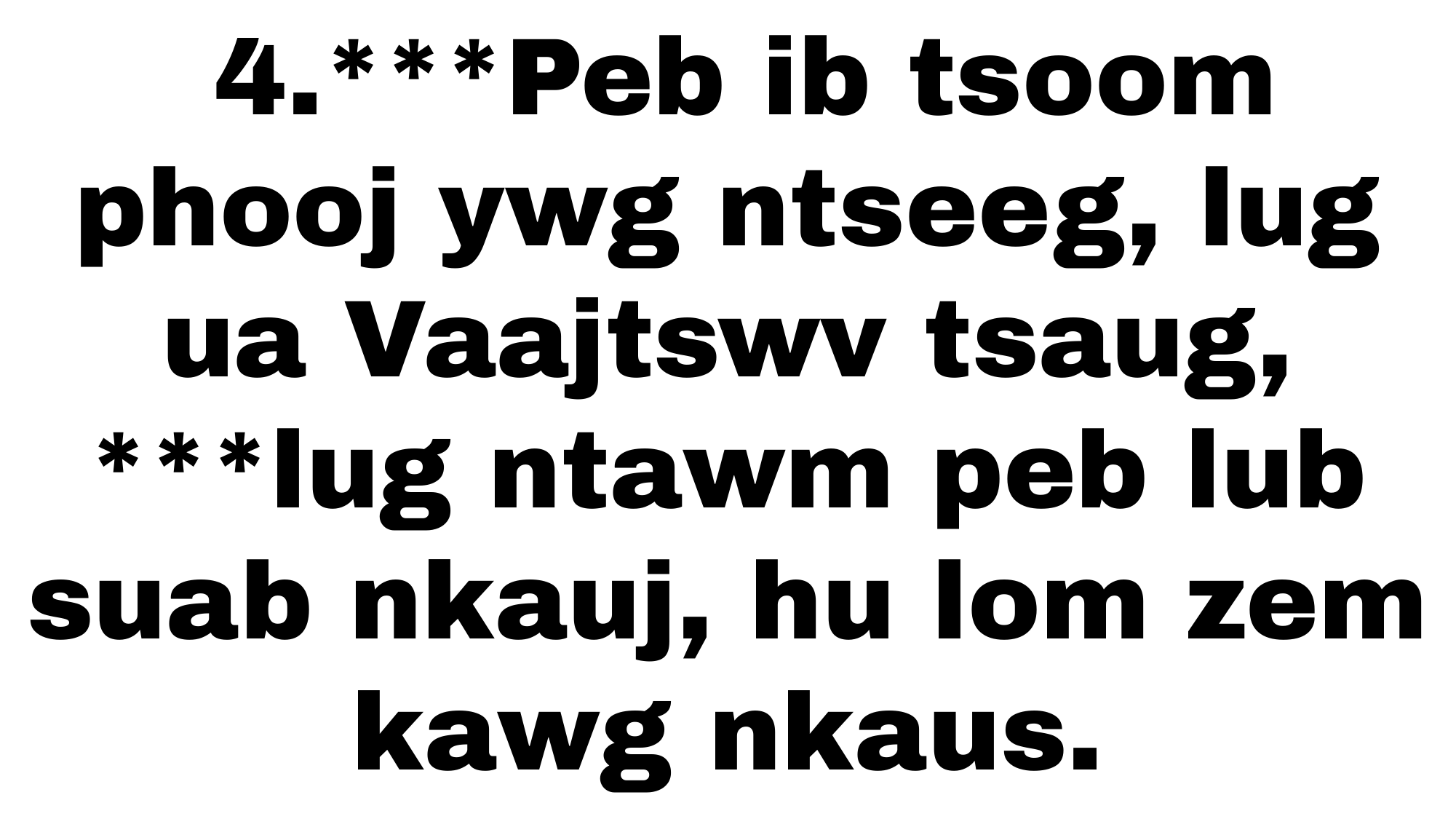

4.***Peb ib tsoom phooj ywg ntseeg, lug ua Vaajtswv tsaug,
***lug ntawm peb lub suab nkauj, hu lom zem kawg nkaus.